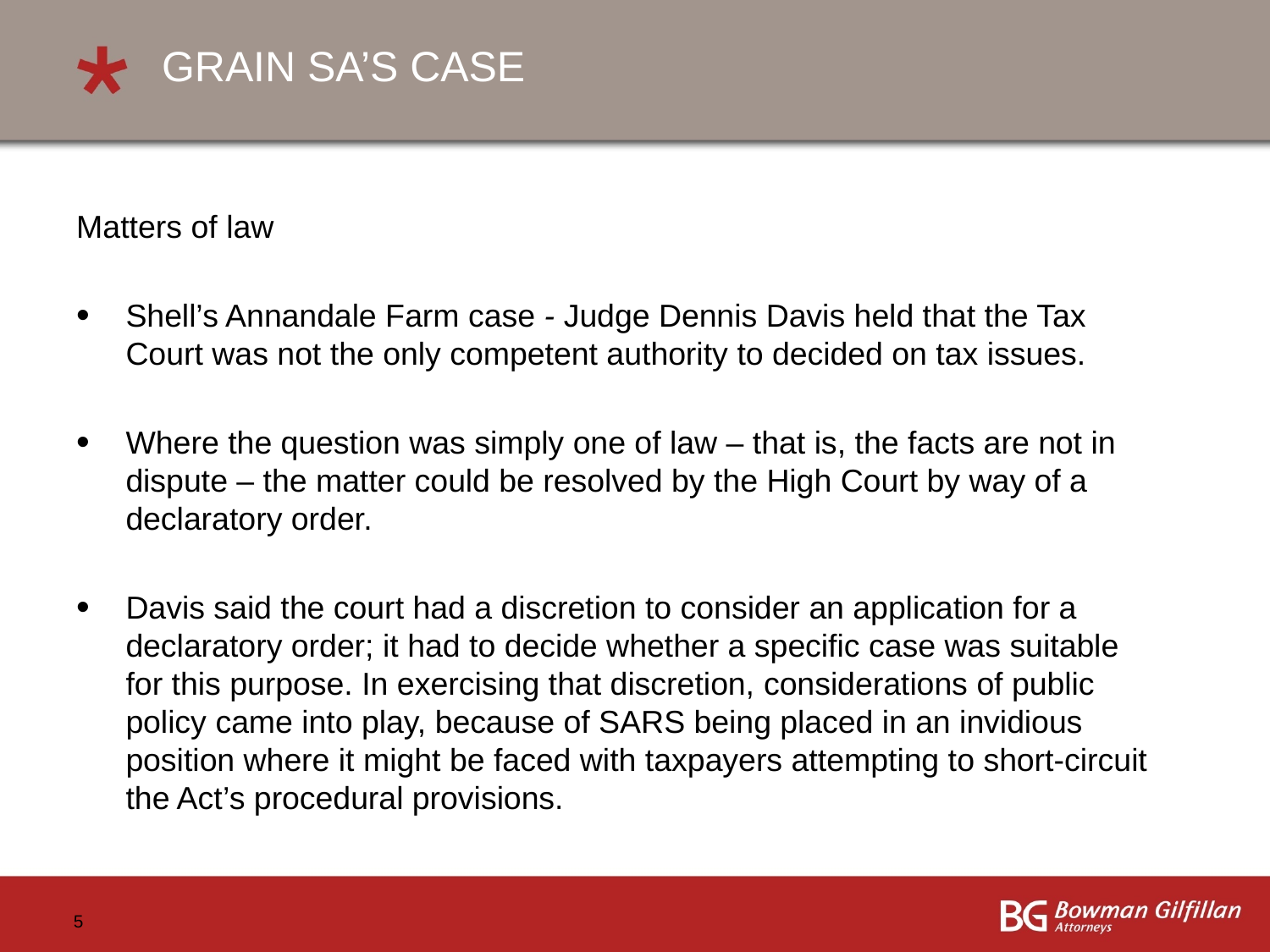

# GRAIN SA’S CASE
Matters of law

Shell’s Annandale Farm case - Judge Dennis Davis held that the Tax Court was not the only competent authority to decided on tax issues.

Where the question was simply one of law – that is, the facts are not in dispute – the matter could be resolved by the High Court by way of a declaratory order.

Davis said the court had a discretion to consider an application for a declaratory order; it had to decide whether a specific case was suitable for this purpose. In exercising that discretion, considerations of public policy came into play, because of SARS being placed in an invidious position where it might be faced with taxpayers attempting to short-circuit the Act’s procedural provisions.